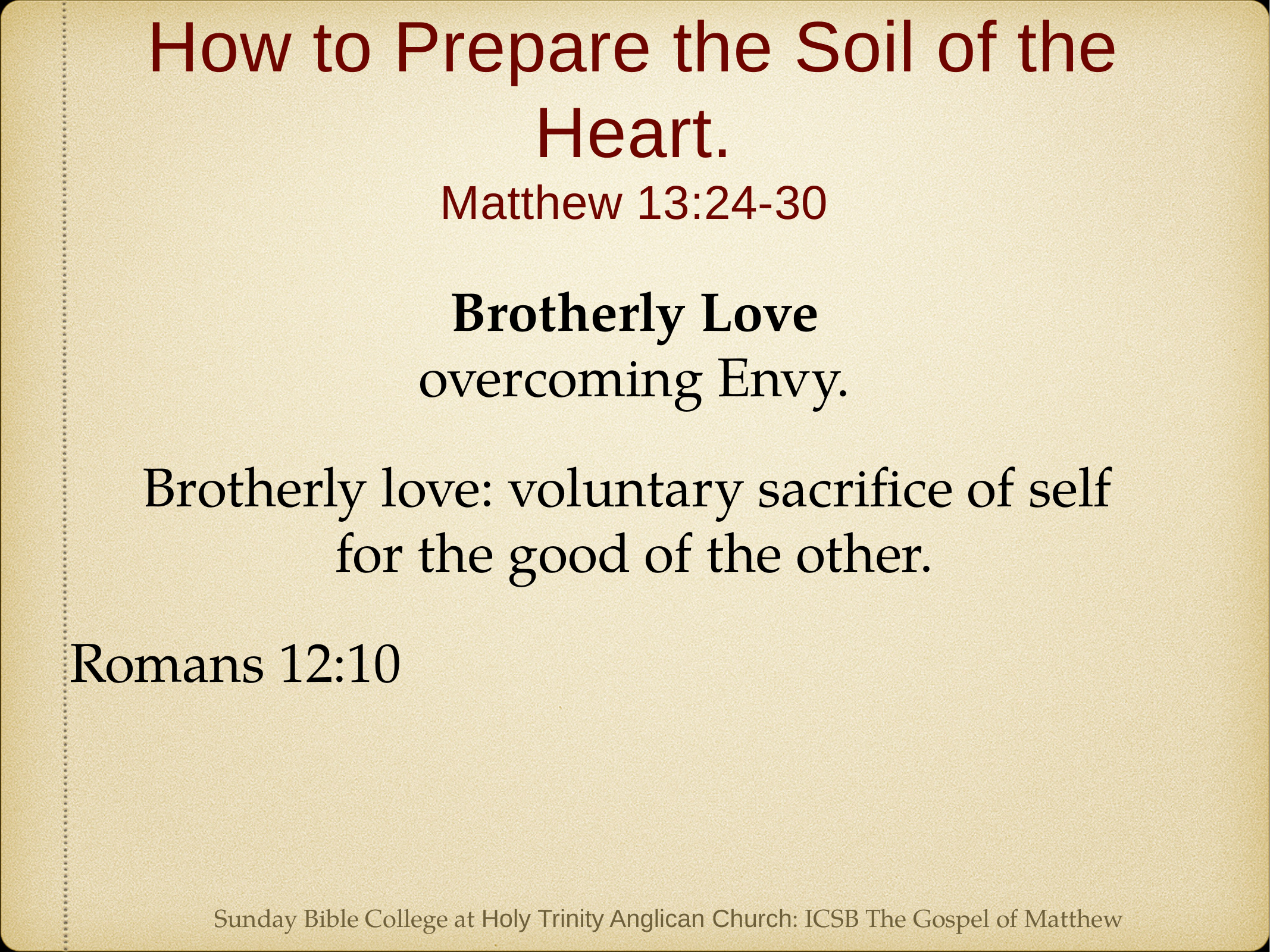

# How to Prepare the Soil of the Heart. Matthew 13:24-30
Brotherly Love
overcoming Envy.
Brotherly love: voluntary sacrifice of self
for the good of the other.
Romans 12:10
Sunday Bible College at Holy Trinity Anglican Church: ICSB The Gospel of Matthew